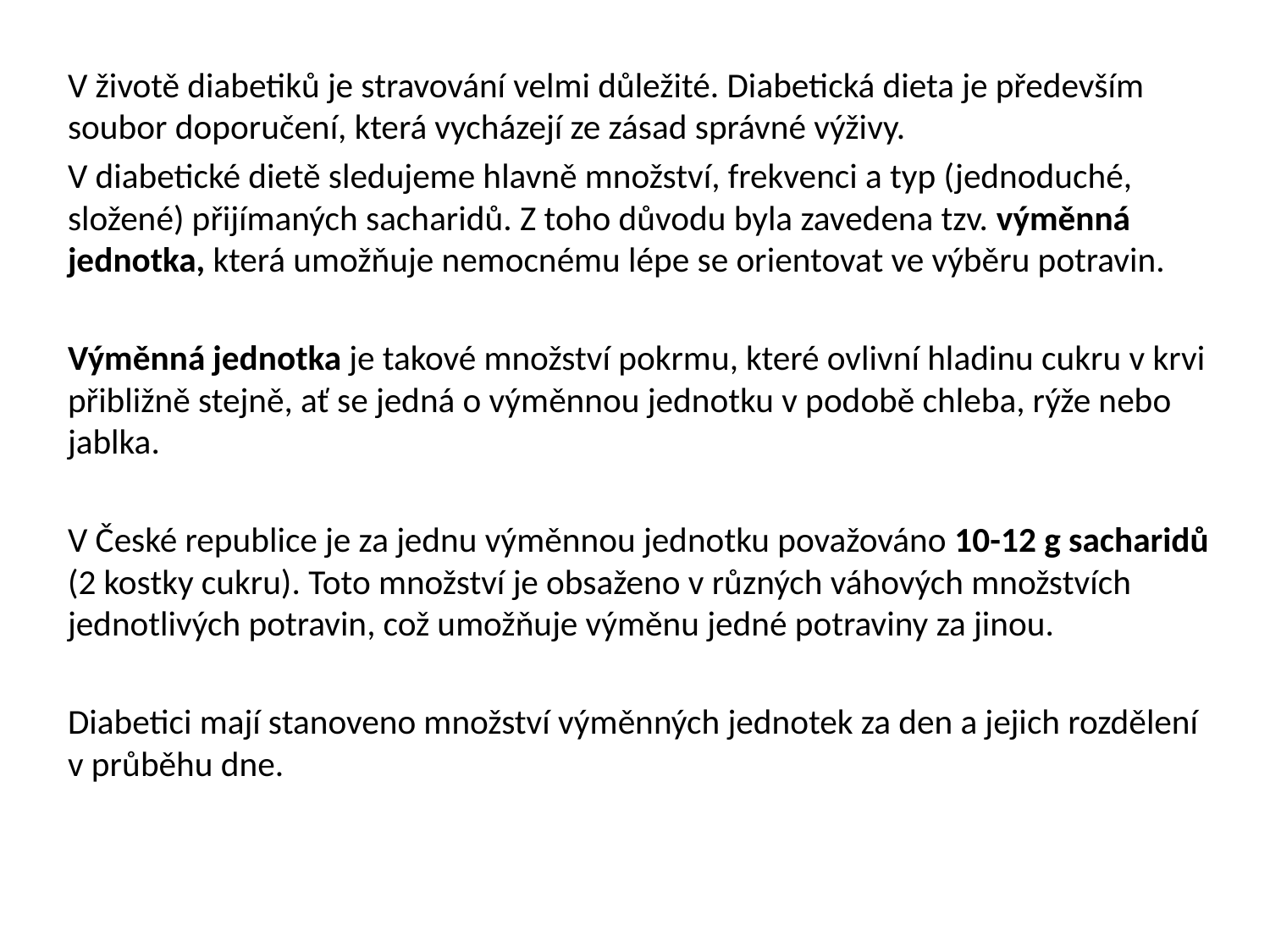

V životě diabetiků je stravování velmi důležité. Diabetická dieta je především soubor doporučení, která vycházejí ze zásad správné výživy.
V diabetické dietě sledujeme hlavně množství, frekvenci a typ (jednoduché, složené) přijímaných sacharidů. Z toho důvodu byla zavedena tzv. výměnná jednotka, která umožňuje nemocnému lépe se orientovat ve výběru potravin.

Výměnná jednotka je takové množství pokrmu, které ovlivní hladinu cukru v krvi přibližně stejně, ať se jedná o výměnnou jednotku v podobě chleba, rýže nebo jablka.

V České republice je za jednu výměnnou jednotku považováno 10-12 g sacharidů (2 kostky cukru). Toto množství je obsaženo v různých váhových množstvích jednotlivých potravin, což umožňuje výměnu jedné potraviny za jinou.

Diabetici mají stanoveno množství výměnných jednotek za den a jejich rozdělení v průběhu dne.